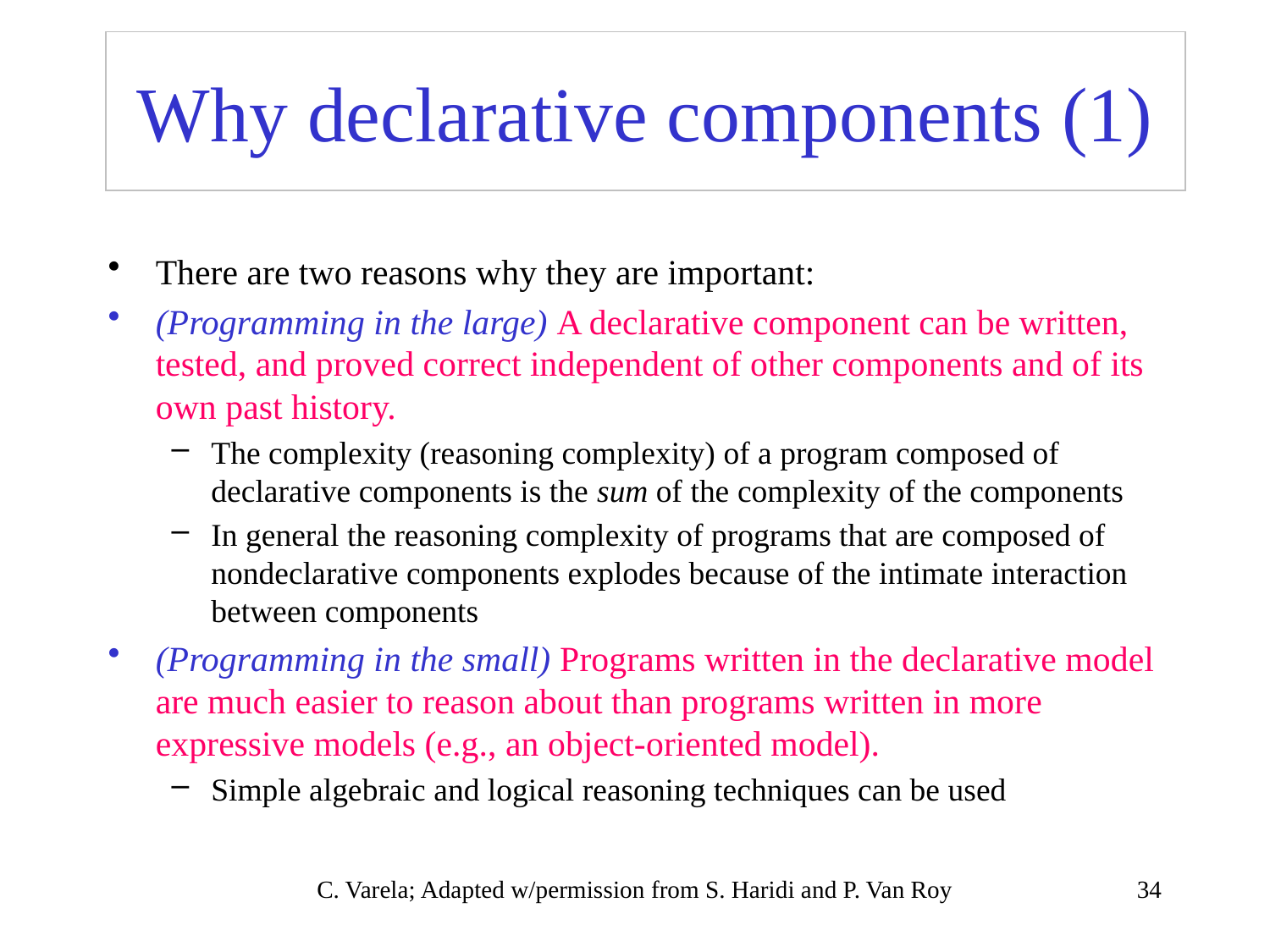

# Why declarative components (1)
There are two reasons why they are important:
(Programming in the large) A declarative component can be written,  tested, and proved correct independent of other components and of its own past history.
The complexity (reasoning complexity) of a program composed of declarative components is the sum of the complexity of the components
In general the reasoning complexity of programs that are composed of nondeclarative components explodes because of the intimate interaction between components
(Programming in the small) Programs written in the declarative model are much easier to reason about than programs written in more expressive models (e.g., an object-oriented model).
Simple algebraic and logical reasoning techniques can be used
C. Varela; Adapted w/permission from S. Haridi and P. Van Roy
34